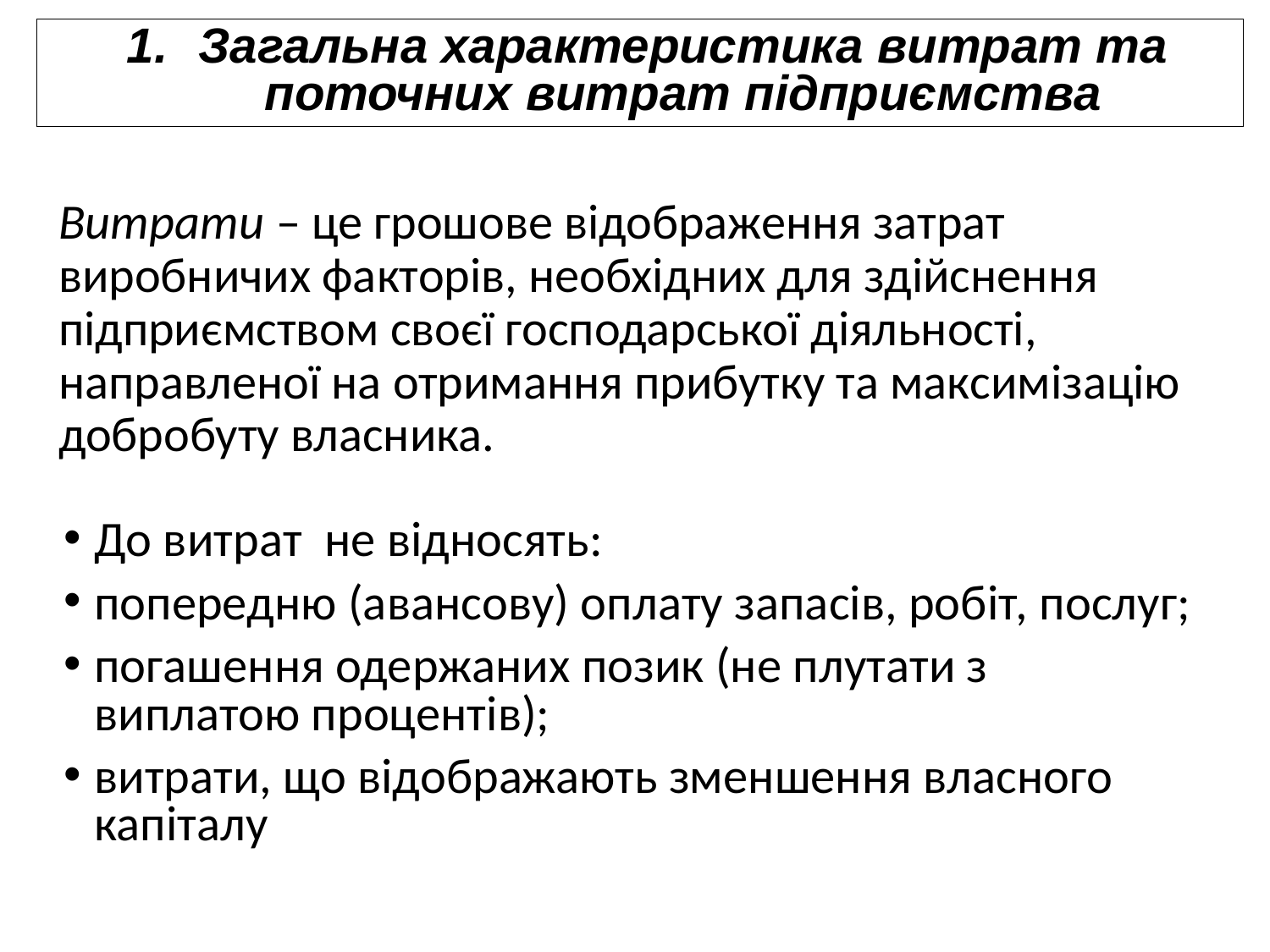

Загальна характеристика витрат та поточних витрат підприємства
# Витрати – це грошове відображення затрат виробничих факторів, необхідних для здійснення підприємством своєї господарської діяльності, направленої на отримання прибутку та максимізацію добробуту власника.
До витрат  не відносять:
попередню (авансову) оплату запасів, робіт, послуг;
погашення одержаних позик (не плутати з виплатою процентів);
витрати, що відображають зменшення власного капіталу